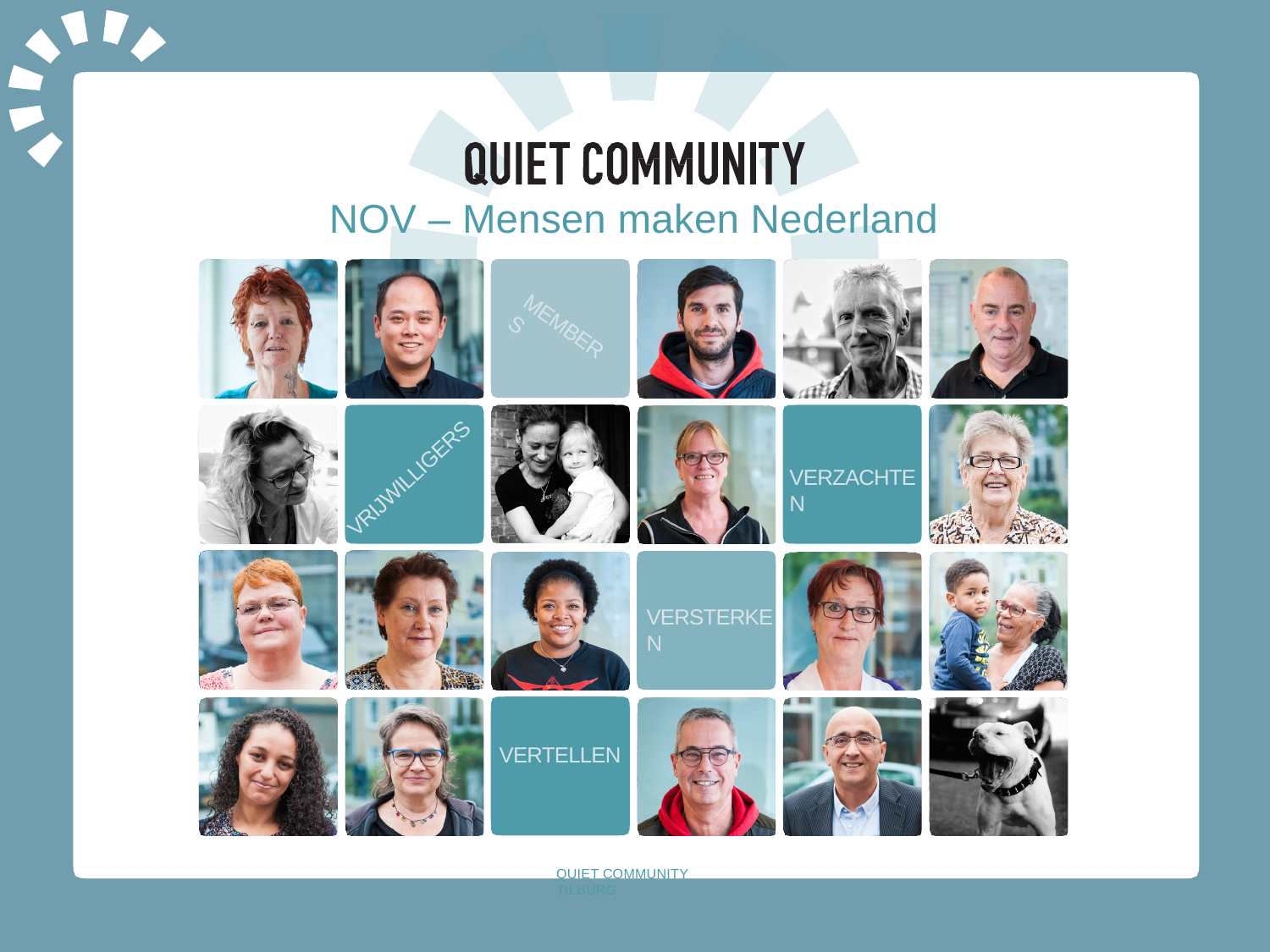

NOV – Mensen maken Nederland

MEMBERS

VRIJWILLIGERS
VERZACHTEN

VERSTERKEN

VERTELLEN
QUIET COMMUNITY TILBURG